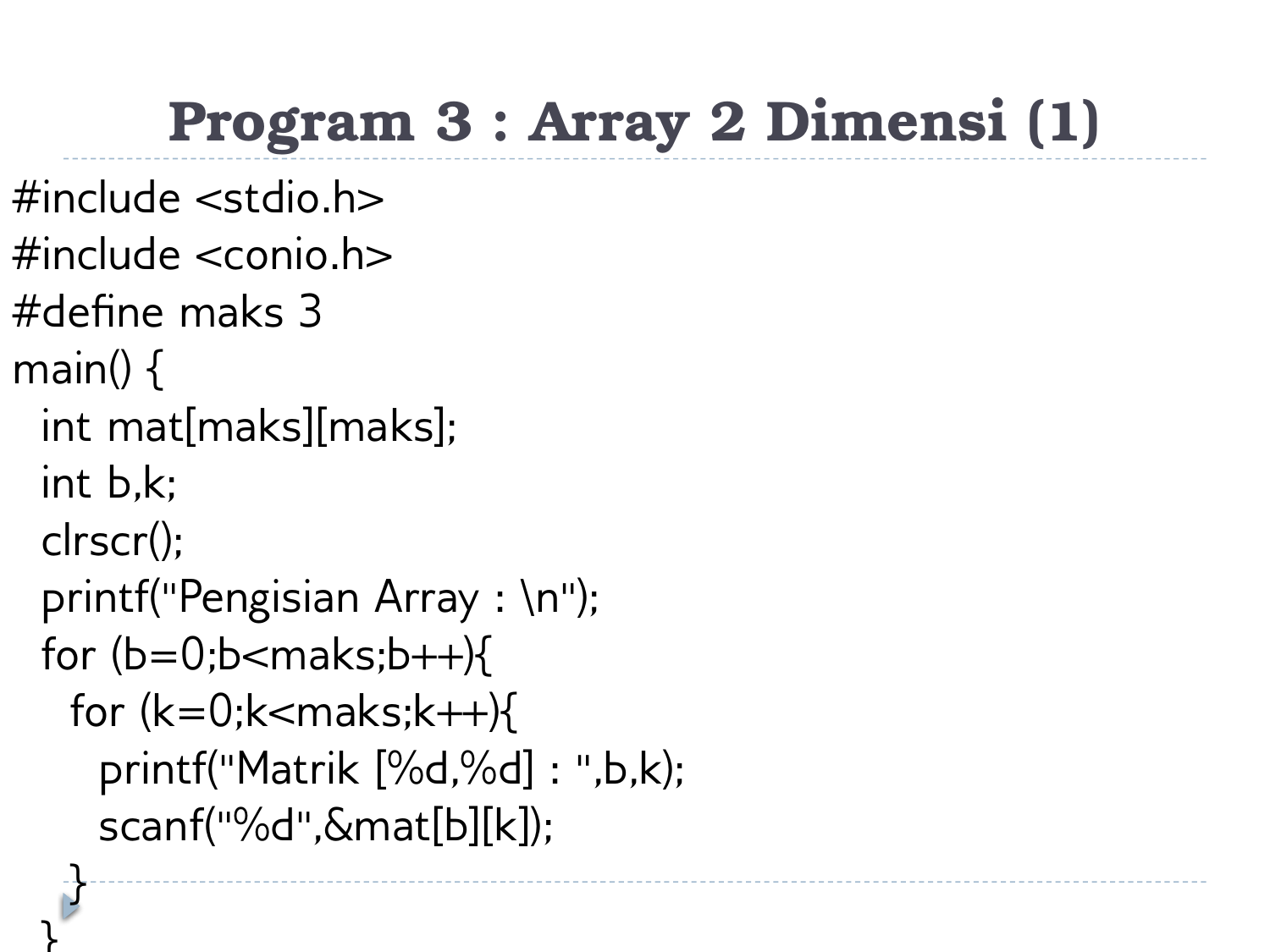

# Program 3 : Array 2 Dimensi (1)
#include <stdio.h>
#include <conio.h>
#define maks 3
main() {
  int mat[maks][maks];
  int b,k;
  clrscr();
  printf("Pengisian Array : \n");
  for (b=0;b<maks;b++){
    for (k=0;k<maks;k++){
      printf("Matrik [%d,%d] : ",b,k);
      scanf("%d",&mat[b][k]);
    }
  }